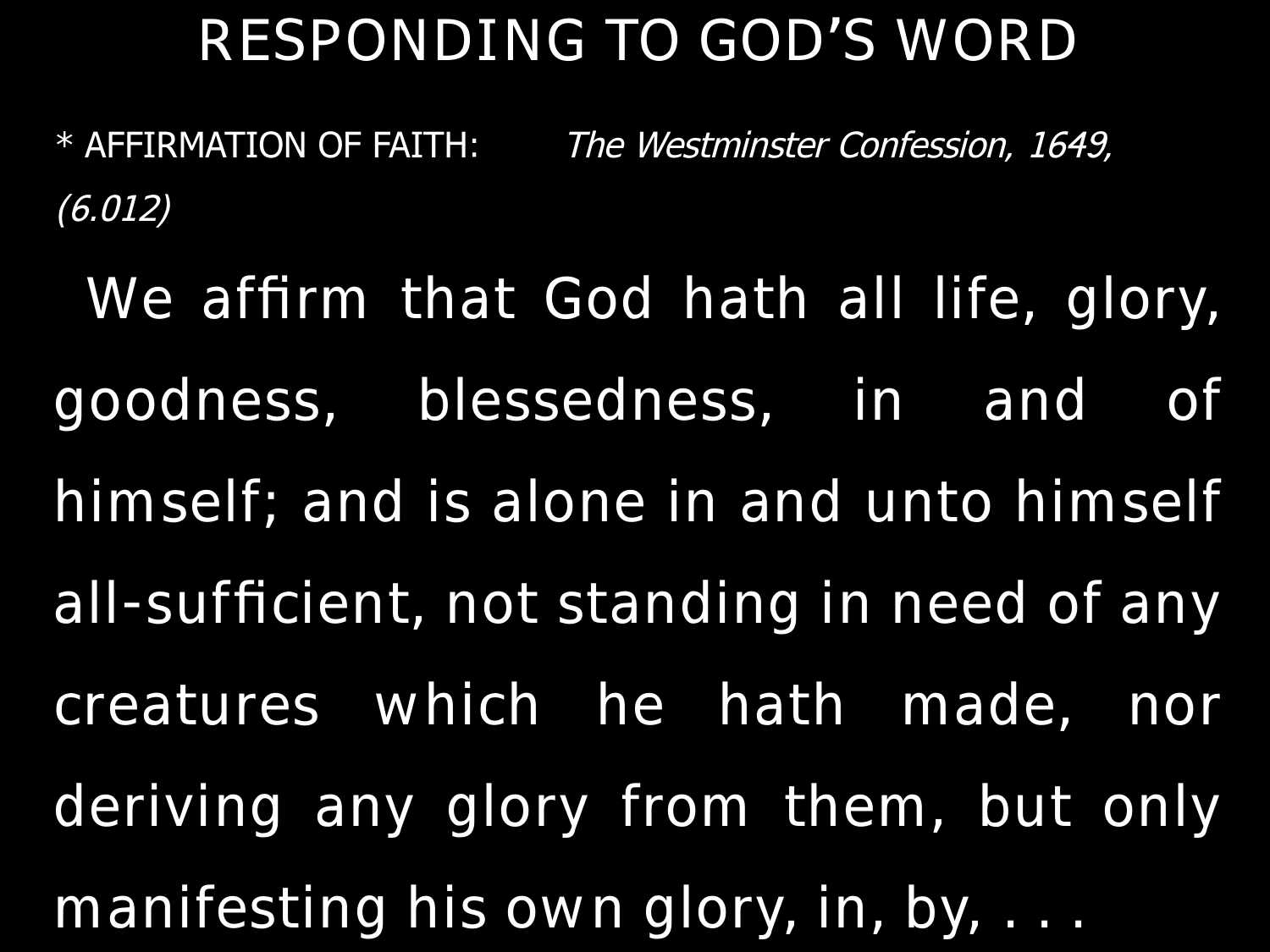

RESPONDING TO GOD’S WORD

* AFFIRMATION OF FAITH:	The Westminster Confession, 1649, (6.012)
We affirm that God hath all life, glory, goodness, blessedness, in and of himself; and is alone in and unto himself all-sufficient, not standing in need of any creatures which he hath made, nor deriving any glory from them, but only manifesting his own glory, in, by, . . .